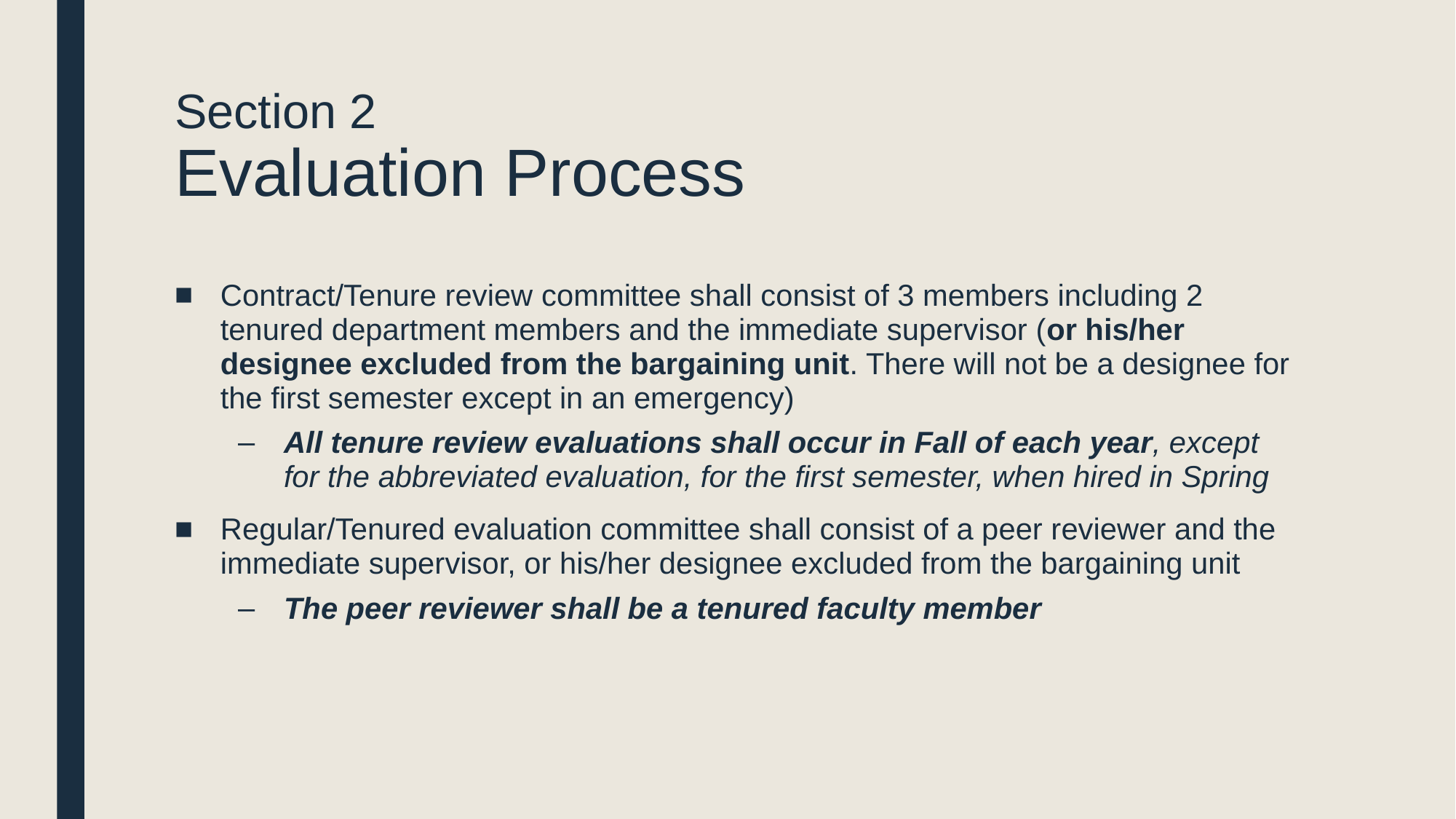

# Section 2 Evaluation Process
Contract/Tenure review committee shall consist of 3 members including 2 tenured department members and the immediate supervisor (or his/her designee excluded from the bargaining unit. There will not be a designee for the first semester except in an emergency)
All tenure review evaluations shall occur in Fall of each year, except for the abbreviated evaluation, for the first semester, when hired in Spring
Regular/Tenured evaluation committee shall consist of a peer reviewer and the immediate supervisor, or his/her designee excluded from the bargaining unit
The peer reviewer shall be a tenured faculty member